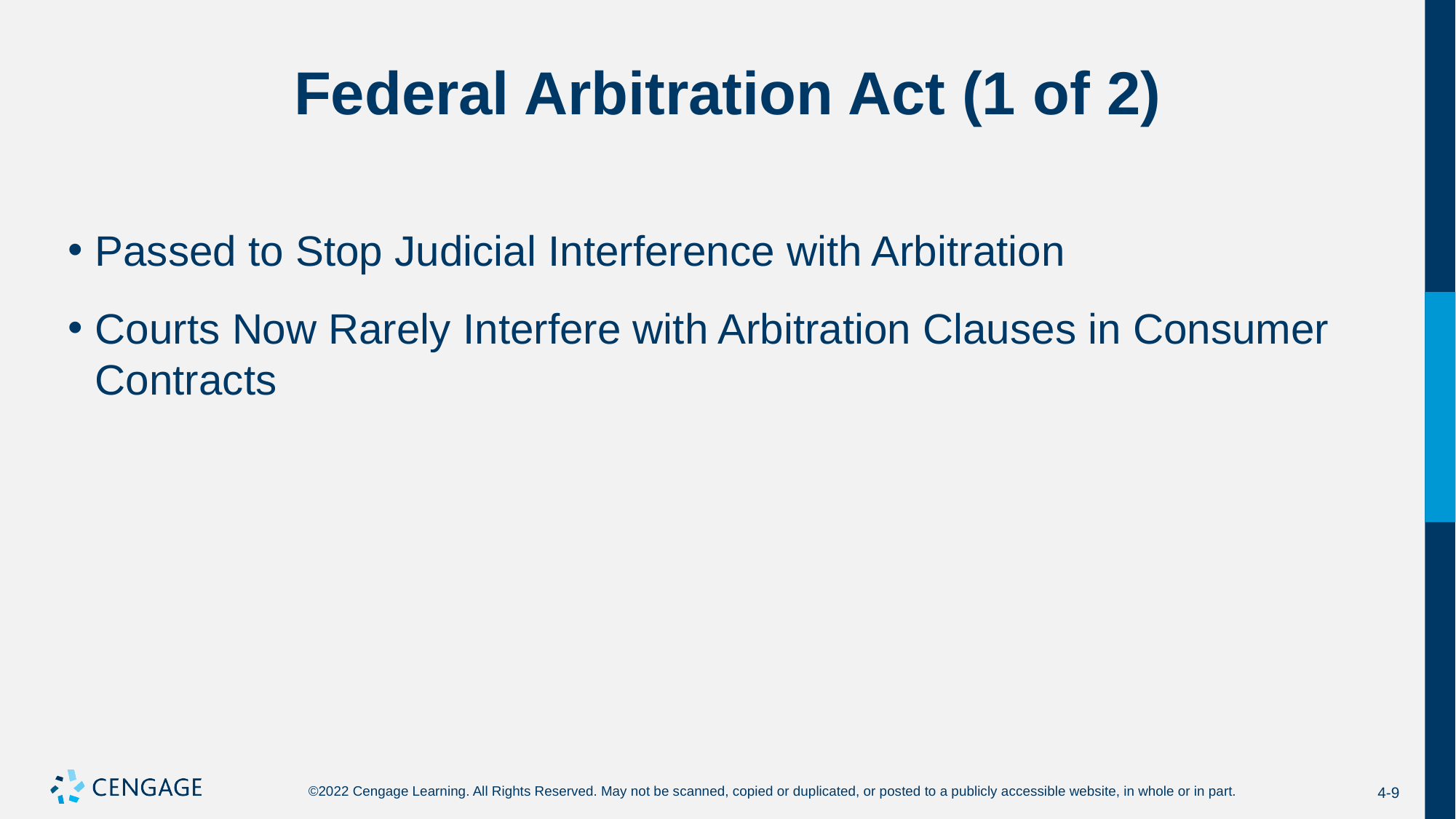

# Federal Arbitration Act (1 of 2)
Passed to Stop Judicial Interference with Arbitration
Courts Now Rarely Interfere with Arbitration Clauses in Consumer Contracts